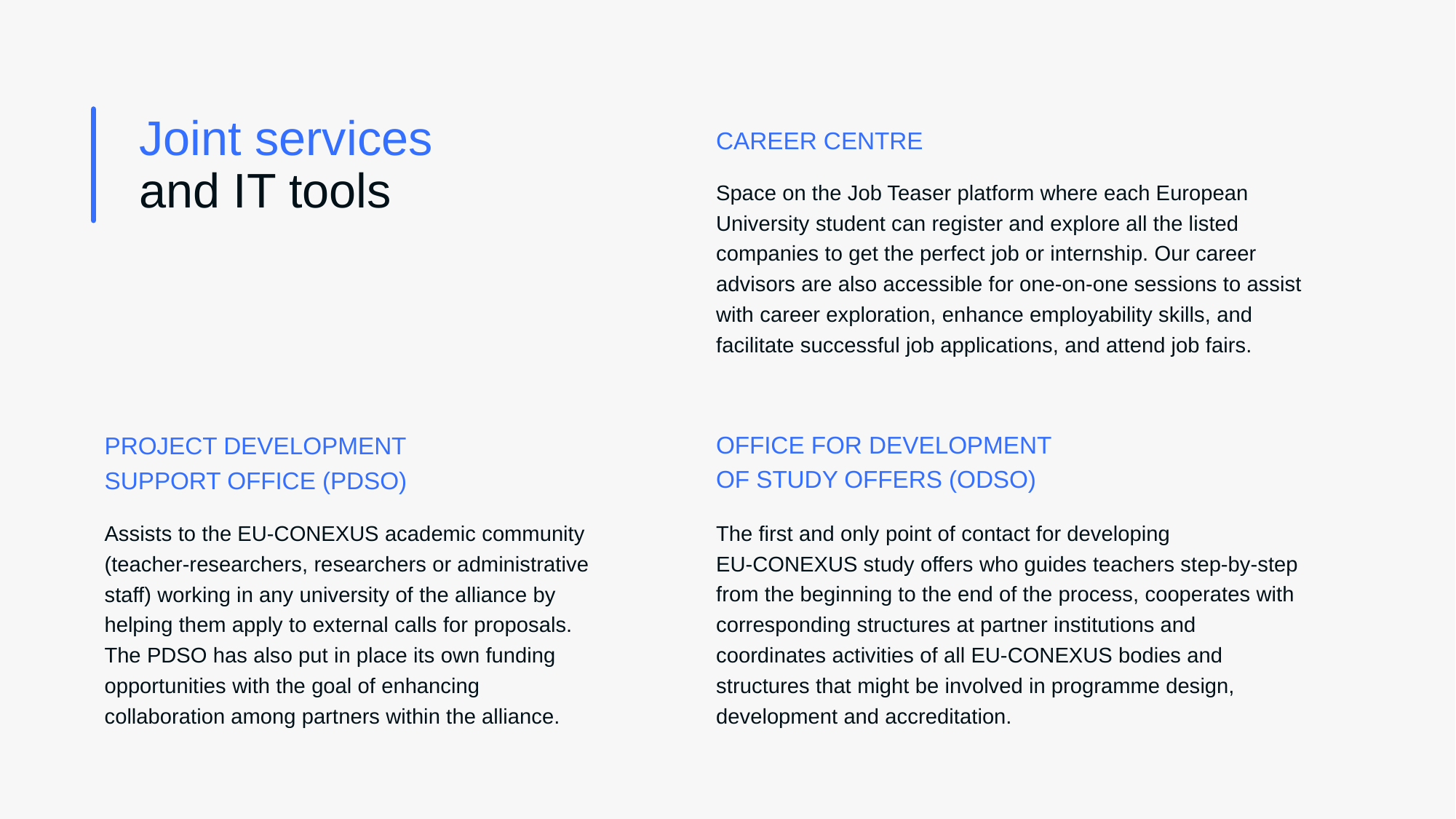

# Joint services and IT tools
Career Centre
Space on the Job Teaser platform where each European University student can register and explore all the listed companies to get the perfect job or internship. Our career advisors are also accessible for one-on-one sessions to assist with career exploration, enhance employability skills, and facilitate successful job applications, and attend job fairs.
Office for Development of Study Offers (ODSO)
Project development
support office (PDSO)
Assists to the EU-CONEXUS academic community (teacher-researchers, researchers or administrative staff) working in any university of the alliance by helping them apply to external calls for proposals. The PDSO has also put in place its own funding opportunities with the goal of enhancing collaboration among partners within the alliance.
The first and only point of contact for developing
EU-CONEXUS study offers who guides teachers step-by-step from the beginning to the end of the process, cooperates with corresponding structures at partner institutions and coordinates activities of all EU-CONEXUS bodies and structures that might be involved in programme design, development and accreditation.